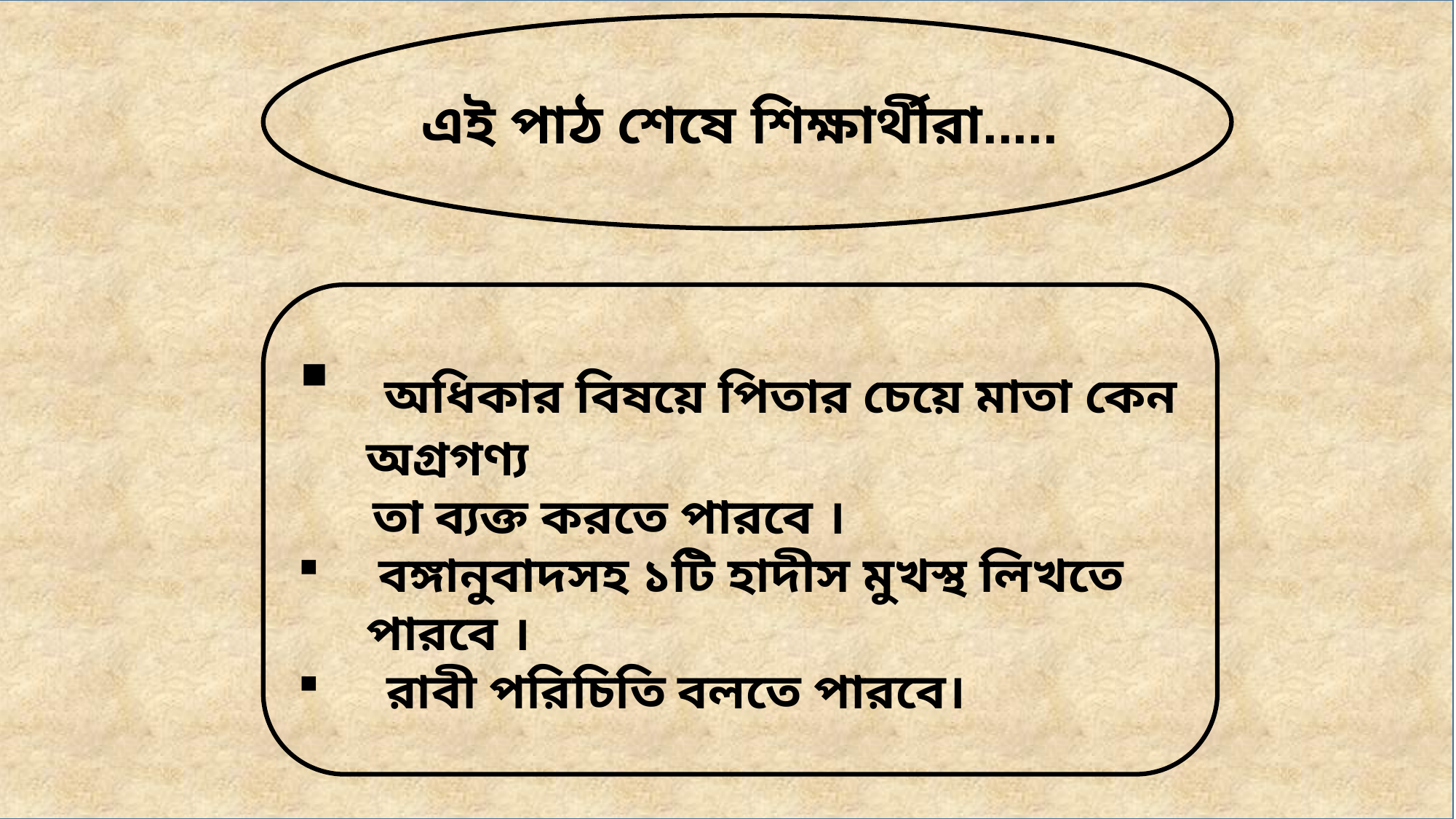

এই পাঠ শেষে শিক্ষার্থীরা.....
 অধিকার বিষয়ে পিতার চেয়ে মাতা কেন অগ্রগণ্য
      তা ব্যক্ত করতে পারবে ।
 বঙ্গানুবাদসহ ১টি হাদীস মুখস্থ লিখতে পারবে ।
রাবী পরিচিতি বলতে পারবে।